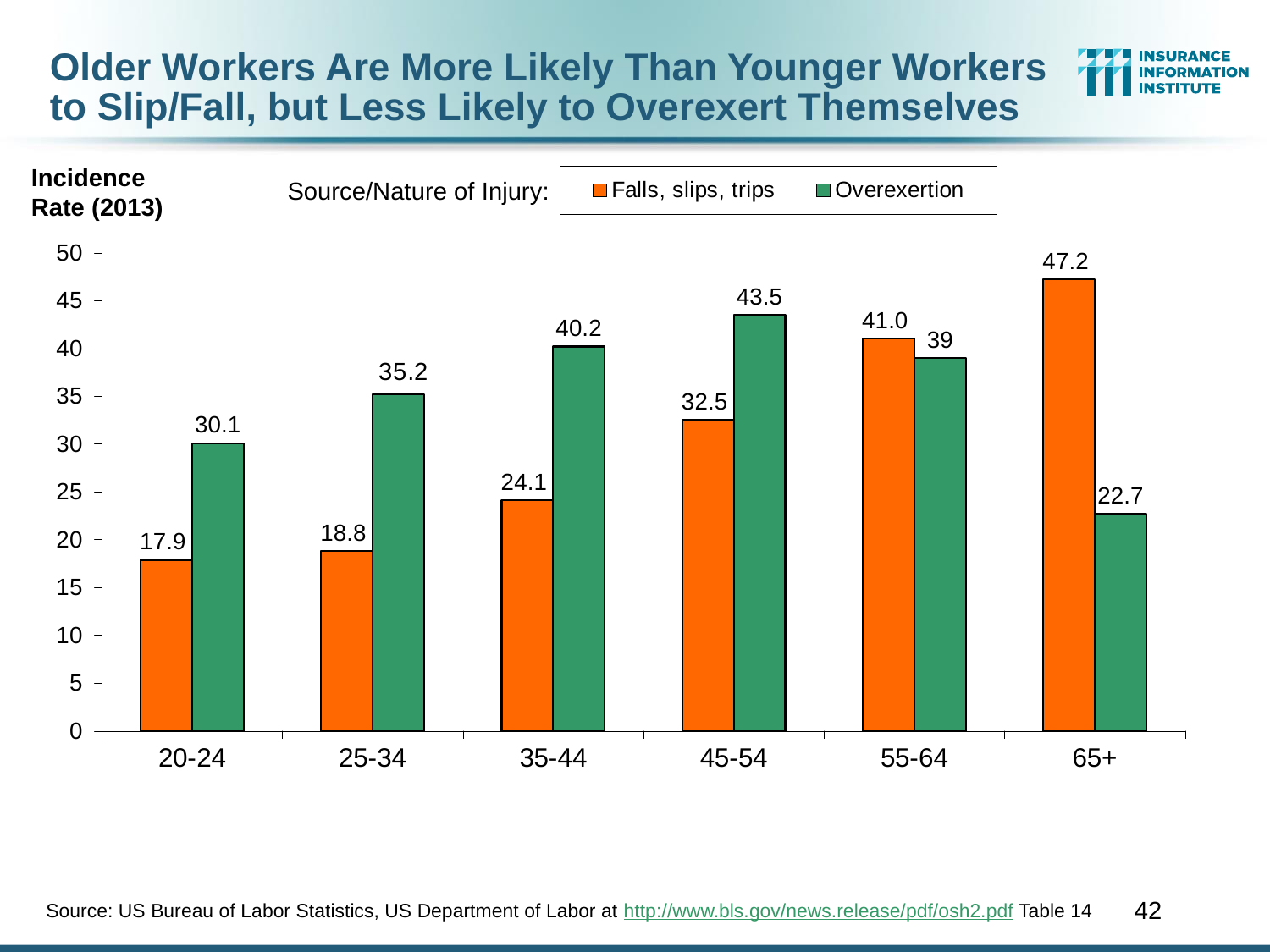

Older Workers Are More Likely Than Younger Workers to Slip/Fall, but Less Likely to Overexert Themselves
Incidence Rate (2013)

### Chart

| Category | Falls, slips, trips | Overexertion |
|---|---|---|
| 20-24 | 17.9 | 30.1 |
| 25-34 | 18.8 | 35.2 |
| 35-44 | 24.1 | 40.2 |
| 45-54 | 32.5 | 43.5 |
| 55-64 | 41.0 | 39.0 |
| 65+ | 47.2 | 22.7 |
Source/Nature of Injury:
42
Source: US Bureau of Labor Statistics, US Department of Labor at http://www.bls.gov/news.release/pdf/osh2.pdf Table 14